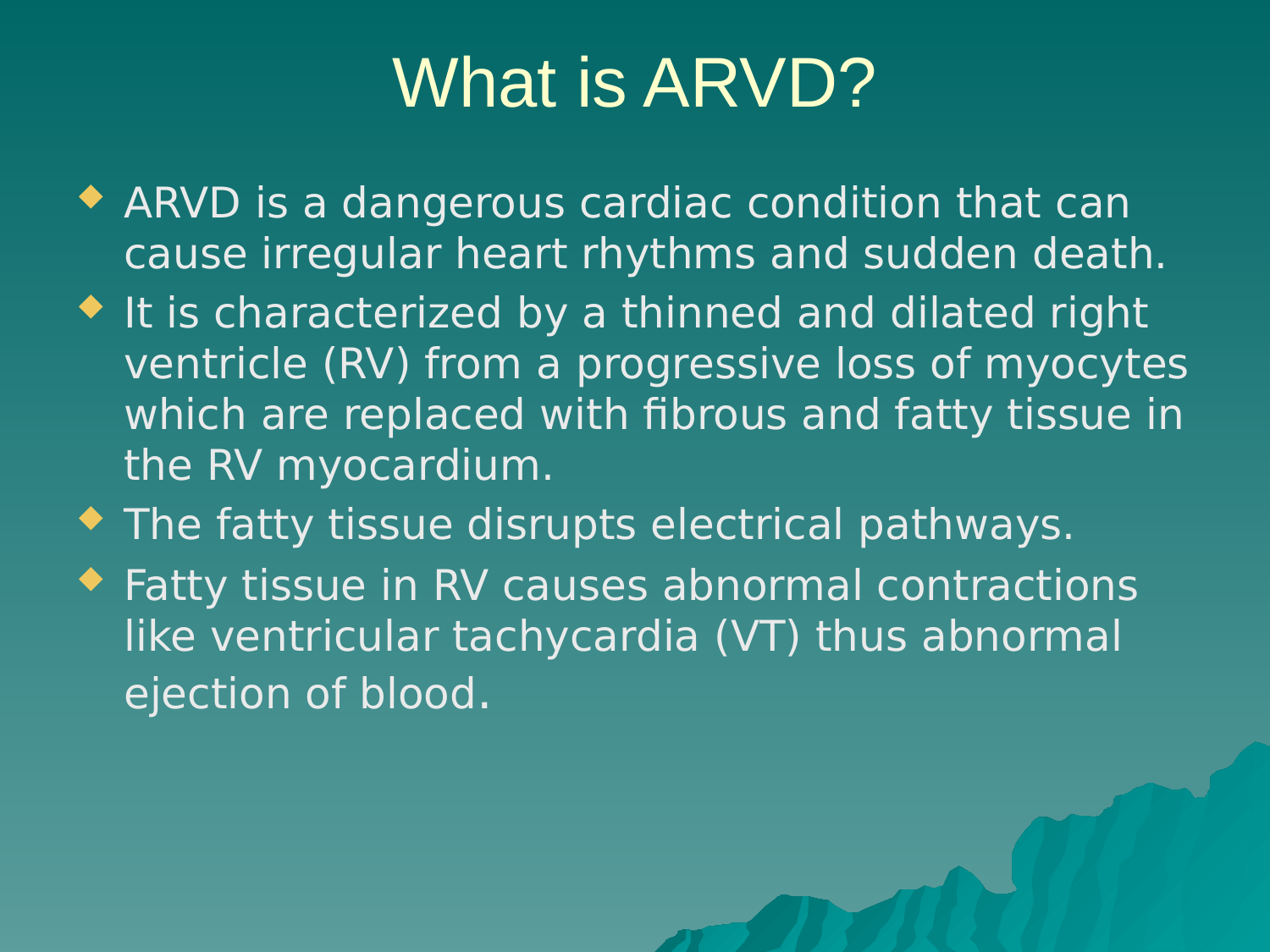

What is ARVD?
ARVD is a dangerous cardiac condition that can cause irregular heart rhythms and sudden death.
It is characterized by a thinned and dilated right ventricle (RV) from a progressive loss of myocytes which are replaced with fibrous and fatty tissue in the RV myocardium.
The fatty tissue disrupts electrical pathways.
Fatty tissue in RV causes abnormal contractions like ventricular tachycardia (VT) thus abnormal ejection of blood.